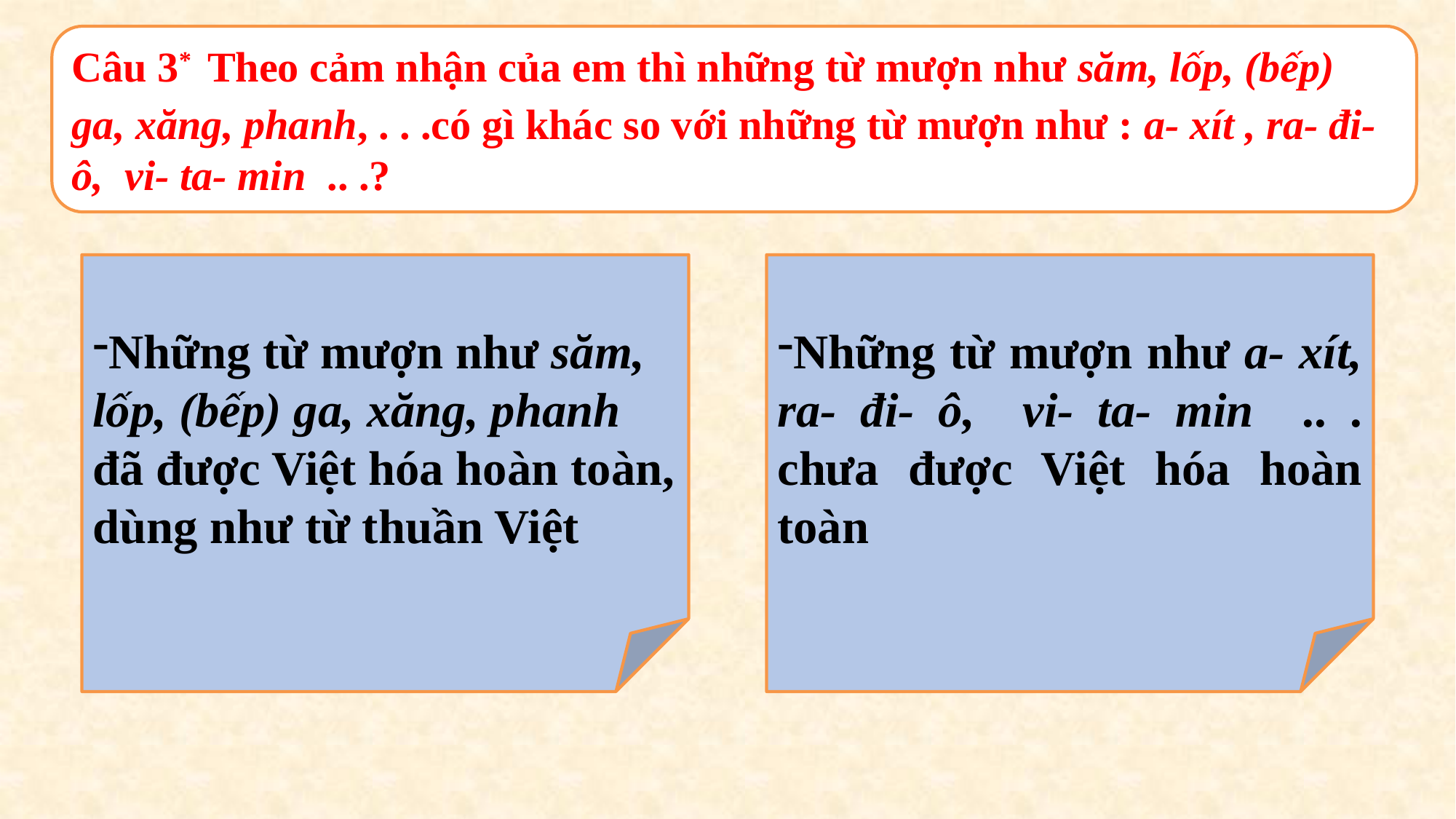

Câu 3*  Theo cảm nhận của em thì những từ mượn như săm, lốp, (bếp) ga, xăng, phanh, . . .có gì khác so với những từ mượn như : a- xít , ra- đi- ô,  vi- ta- min  .. .?
Những từ mượn như săm, lốp, (bếp) ga, xăng, phanh đã được Việt hóa hoàn toàn, dùng như từ thuần Việt
Những từ mượn như a- xít, ra- đi- ô,  vi- ta- min  .. . chưa được Việt hóa hoàn toàn